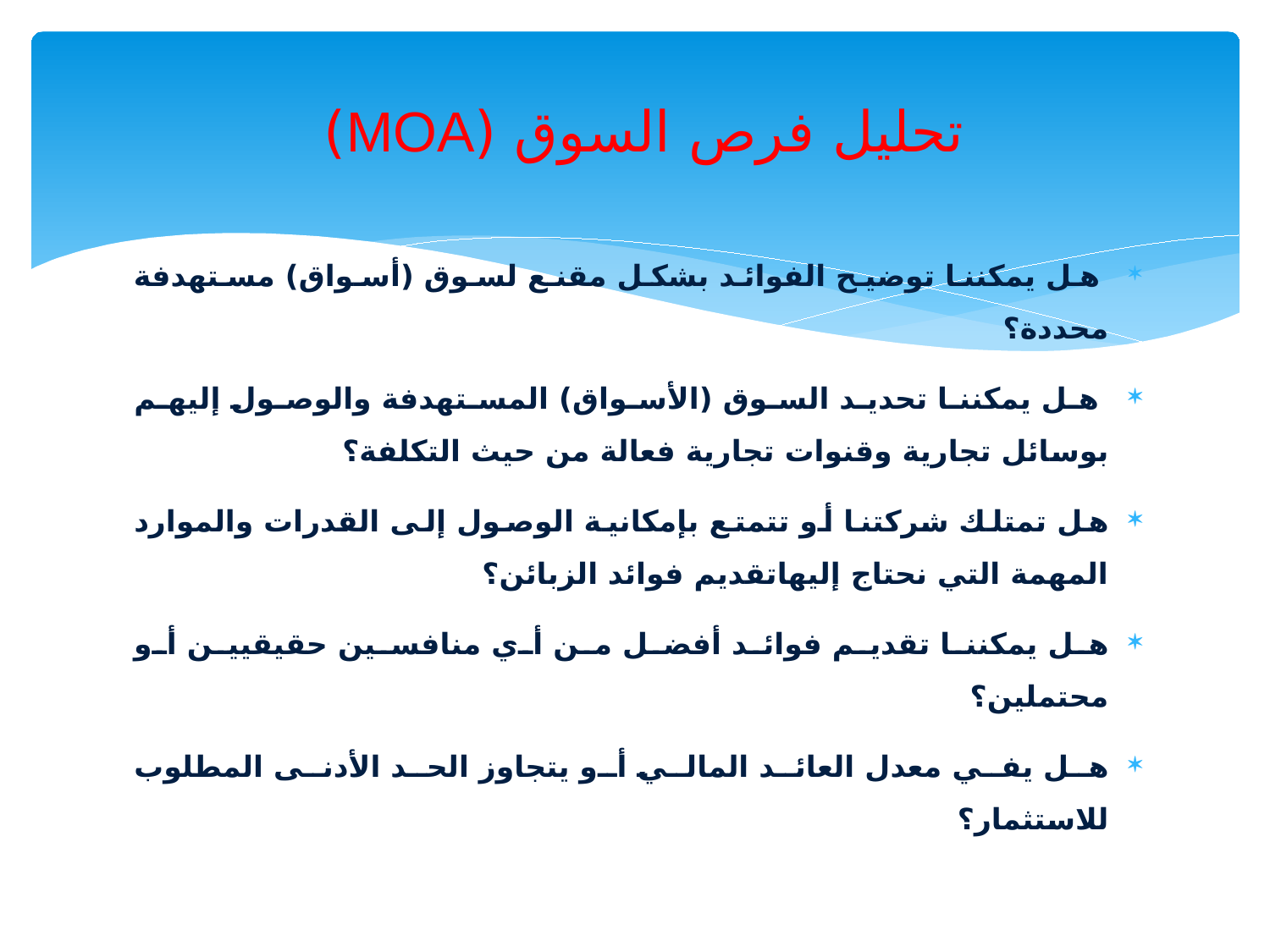

# تحليل فرص السوق (MOA)
 هل يمكننا توضيح الفوائد بشكل مقنع لسوق (أسواق) مستهدفة محددة؟
 هل يمكننا تحديد السوق (الأسواق) المستهدفة والوصول إليهم بوسائل تجارية وقنوات تجارية فعالة من حيث التكلفة؟
هل تمتلك شركتنا أو تتمتع بإمكانية الوصول إلى القدرات والموارد المهمة التي نحتاج إليهاتقديم فوائد الزبائن؟
هل يمكننا تقديم فوائد أفضل من أي منافسين حقيقيين أو محتملين؟
هل يفي معدل العائد المالي أو يتجاوز الحد الأدنى المطلوب للاستثمار؟